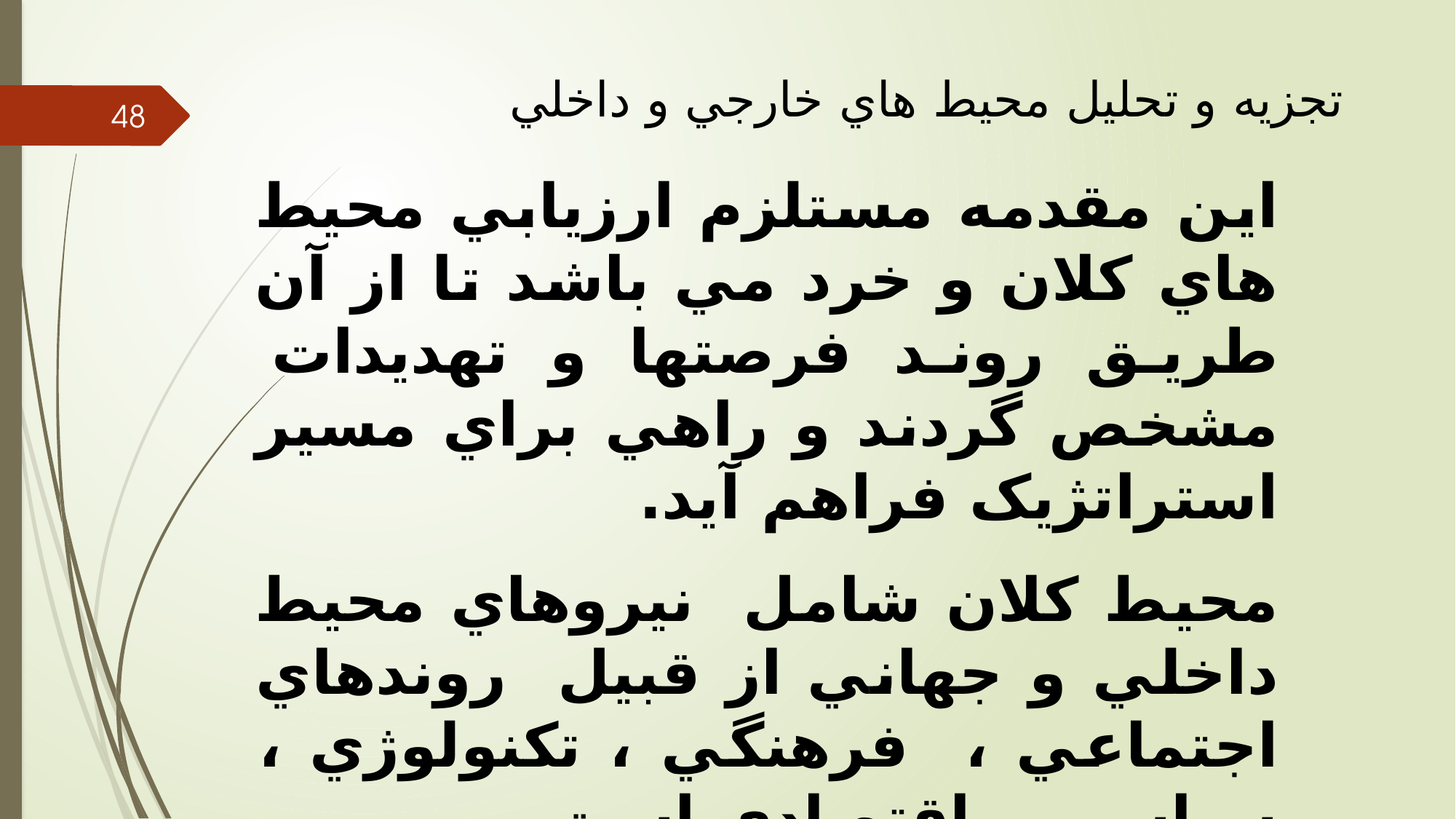

تجزيه و تحليل محيط هاي خارجي و داخلي
48
اين مقدمه مستلزم ارزيابي محيط هاي کلان و خرد مي باشد تا از آن طريق روند فرصتها و تهديدات مشخص گردند و راهي براي مسير استراتژيک فراهم آيد.
محيط کلان شامل  نيروهاي محيط داخلي و جهاني از قبيل  روندهاي اجتماعي ،  فرهنگي ، تکنولوژي ، سياسي و اقتصادي است.